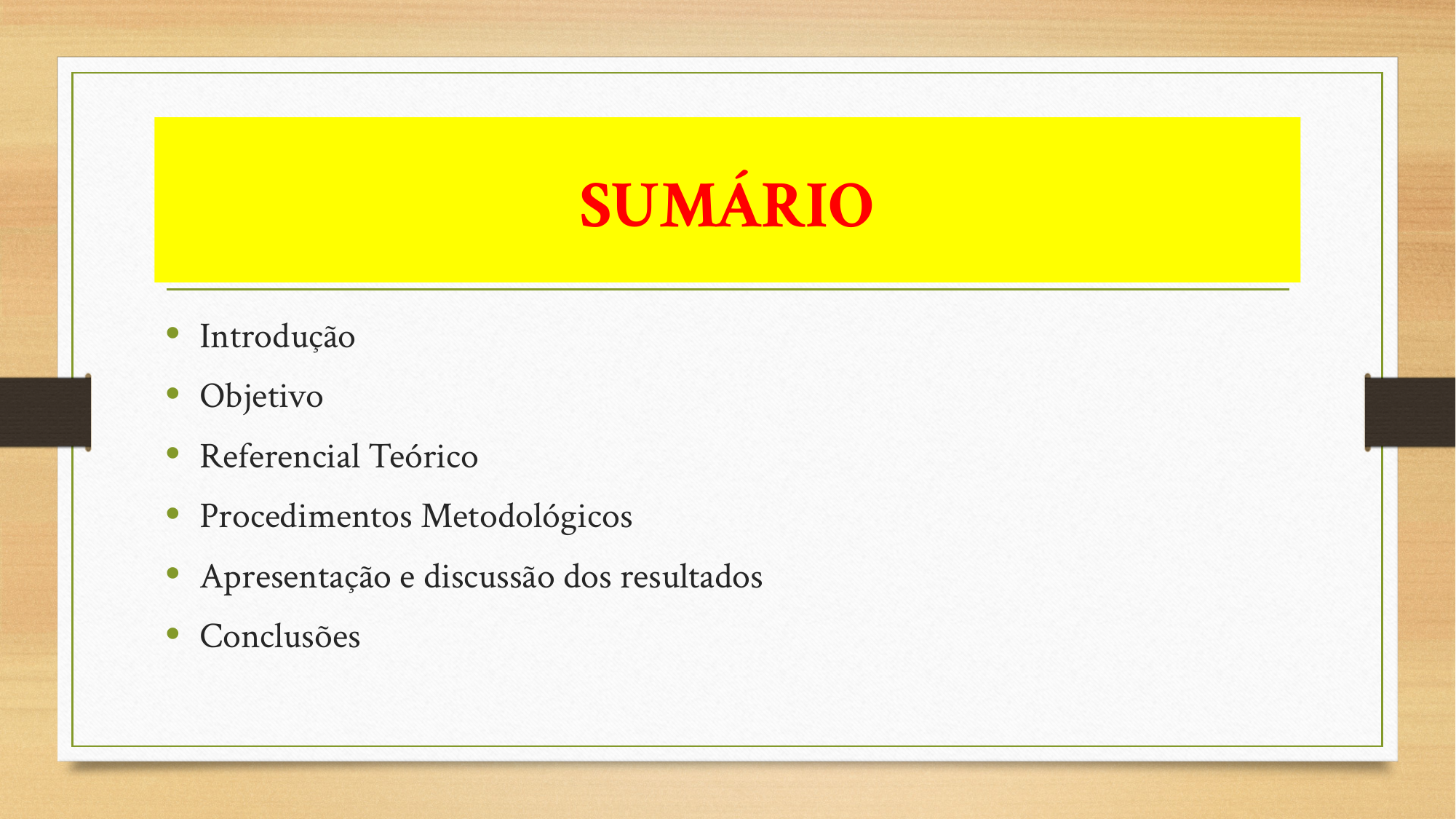

# SUMÁRIO
Introdução
Objetivo
Referencial Teórico
Procedimentos Metodológicos
Apresentação e discussão dos resultados
Conclusões